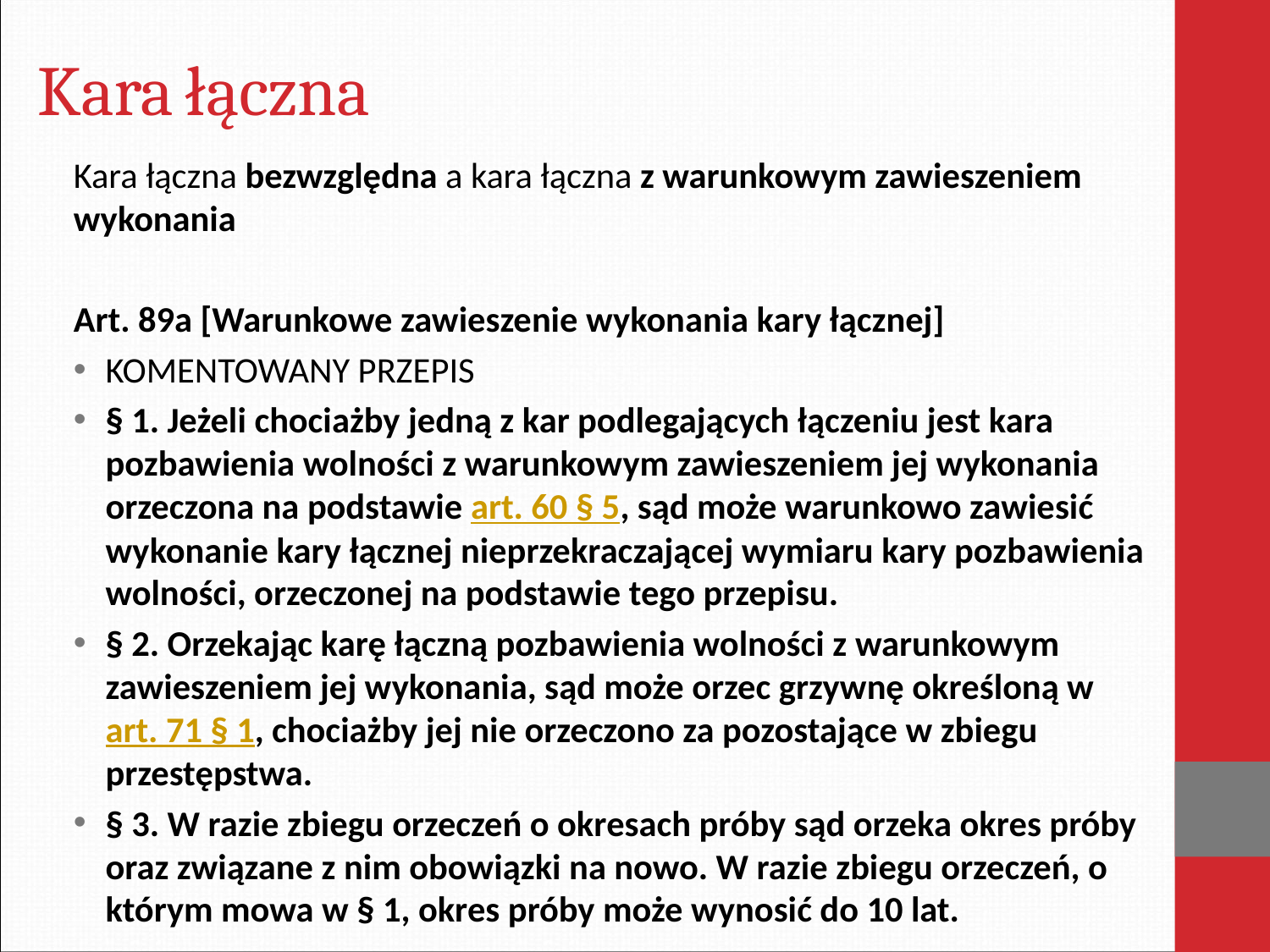

# Kara łączna
Kara łączna bezwzględna a kara łączna z warunkowym zawieszeniem wykonania

Art. 89a [Warunkowe zawieszenie wykonania kary łącznej]
KOMENTOWANY PRZEPIS
§ 1. Jeżeli chociażby jedną z kar podlegających łączeniu jest kara pozbawienia wolności z warunkowym zawieszeniem jej wykonania orzeczona na podstawie art. 60 § 5, sąd może warunkowo zawiesić wykonanie kary łącznej nieprzekraczającej wymiaru kary pozbawienia wolności, orzeczonej na podstawie tego przepisu.
§ 2. Orzekając karę łączną pozbawienia wolności z warunkowym zawieszeniem jej wykonania, sąd może orzec grzywnę określoną w art. 71 § 1, chociażby jej nie orzeczono za pozostające w zbiegu przestępstwa.
§ 3. W razie zbiegu orzeczeń o okresach próby sąd orzeka okres próby oraz związane z nim obowiązki na nowo. W razie zbiegu orzeczeń, o którym mowa w § 1, okres próby może wynosić do 10 lat.